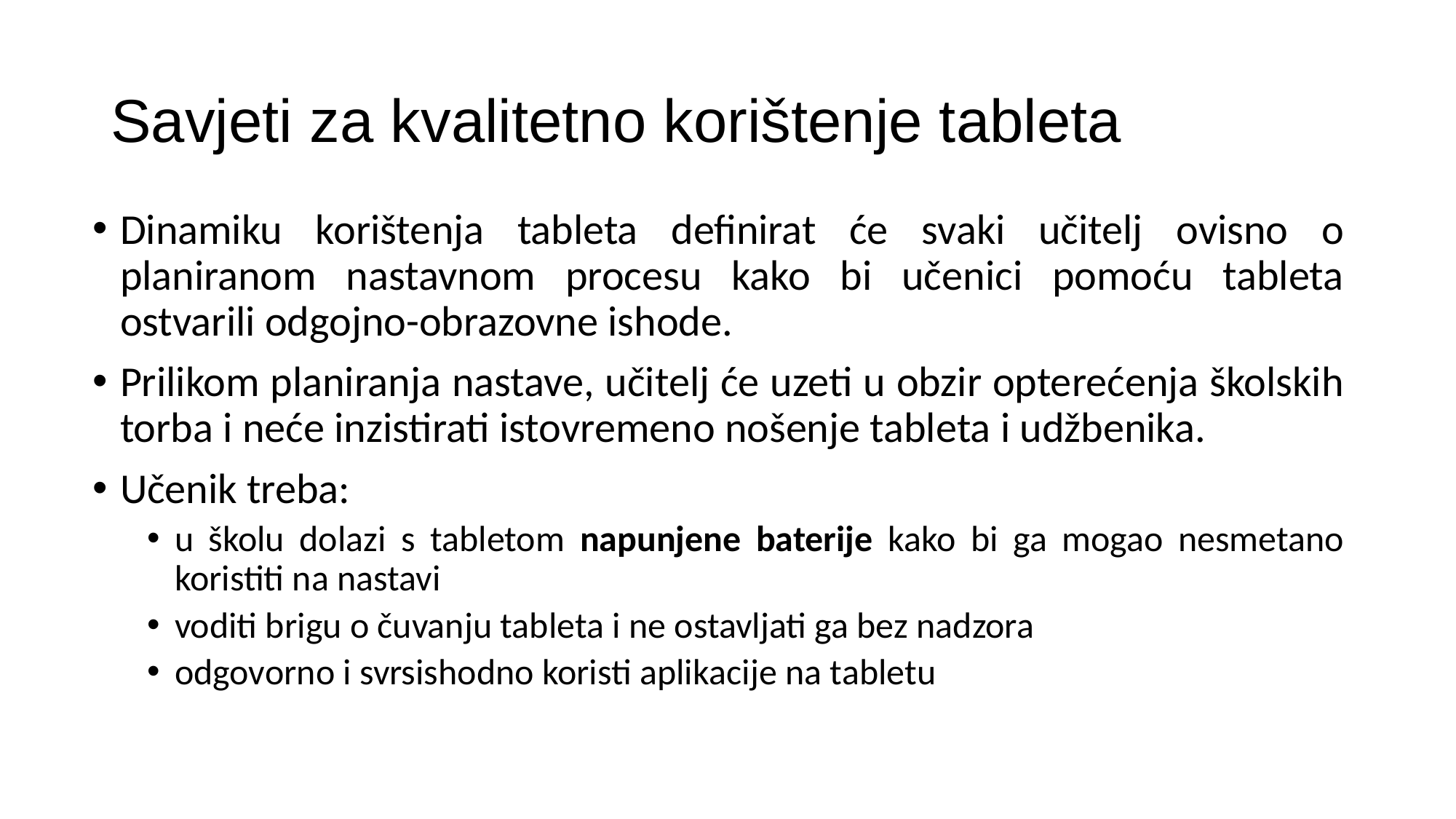

# Savjeti za kvalitetno korištenje tableta
Dinamiku korištenja tableta definirat će svaki učitelj ovisno o planiranom nastavnom procesu kako bi učenici pomoću tableta ostvarili odgojno-obrazovne ishode.
Prilikom planiranja nastave, učitelj će uzeti u obzir opterećenja školskih torba i neće inzistirati istovremeno nošenje tableta i udžbenika.
Učenik treba:
u školu dolazi s tabletom napunjene baterije kako bi ga mogao nesmetano koristiti na nastavi
voditi brigu o čuvanju tableta i ne ostavljati ga bez nadzora
odgovorno i svrsishodno koristi aplikacije na tabletu